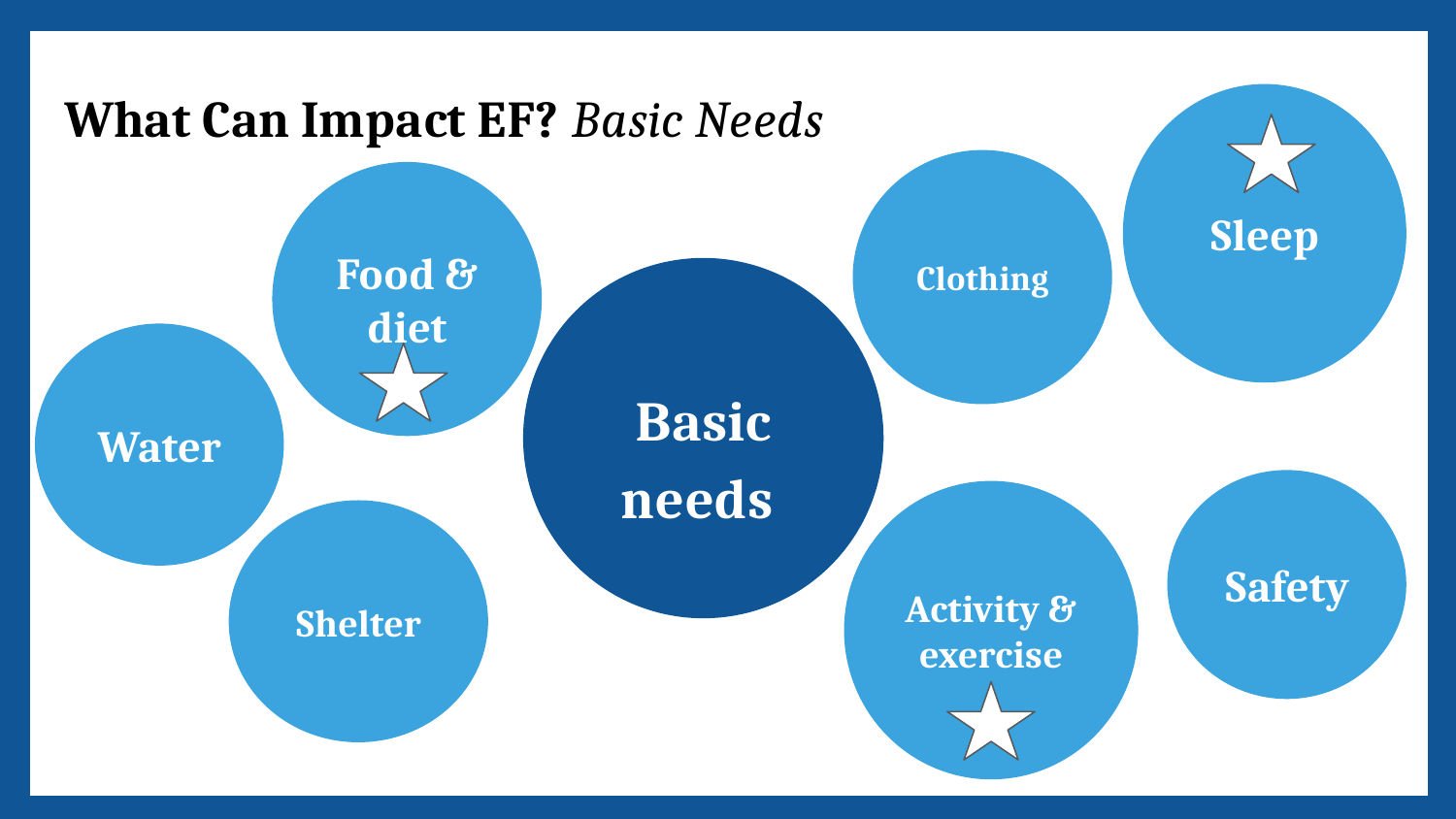

# What Can Impact EF? Basic Needs
Sleep

Clothing
Food & diet

Basic needs
Water

Safety
Activity & exercise
Shelter